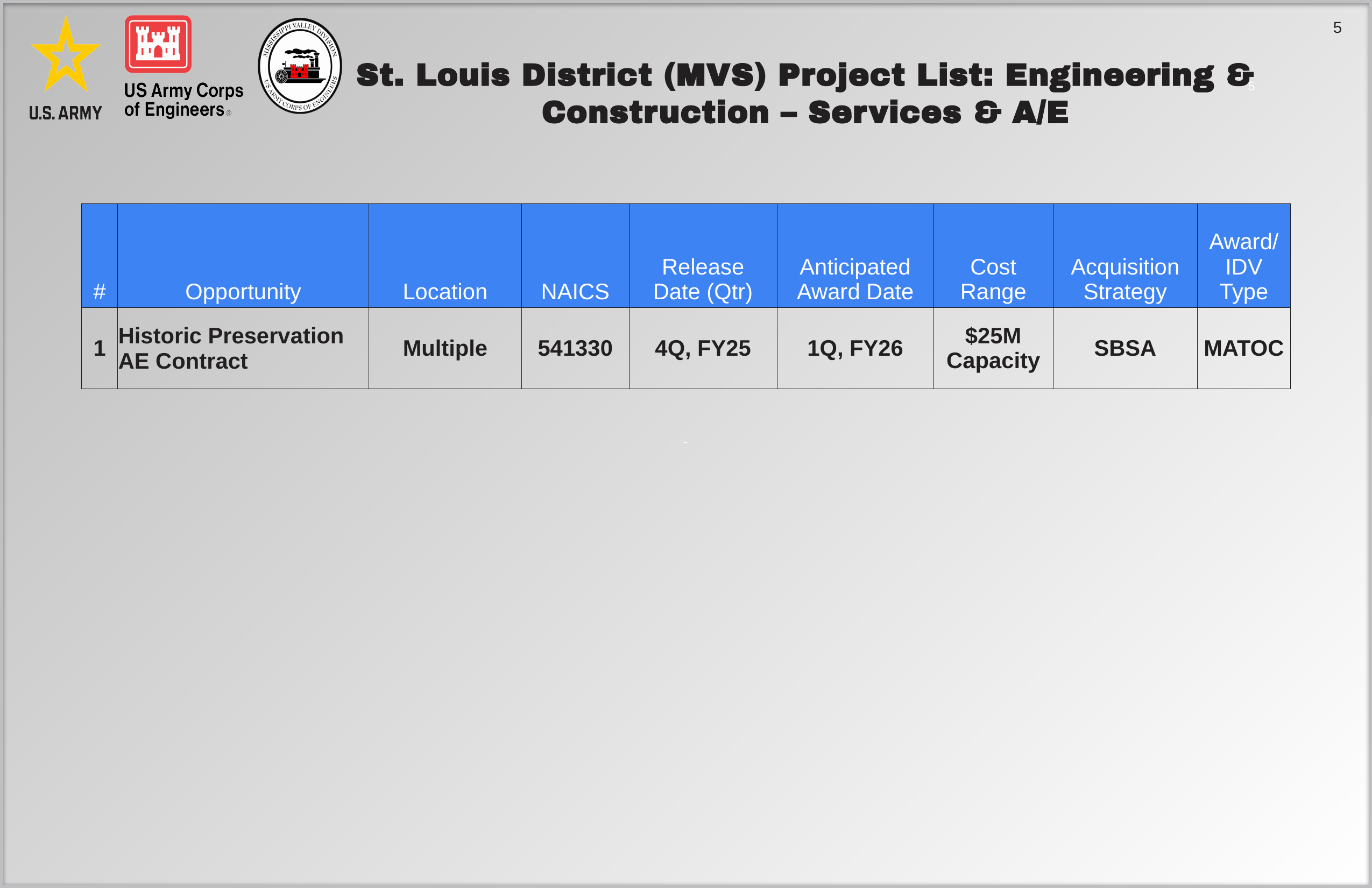

St. Louis District (MVS) Project List: Engineering & Construction – Services & A/E
5
| # | Opportunity | Location | NAICS | Release Date (Qtr) | Anticipated Award Date | Cost Range | Acquisition Strategy | Award/IDV Type |
| --- | --- | --- | --- | --- | --- | --- | --- | --- |
| 1 | Historic Preservation AE Contract | Multiple | 541330 | 4Q, FY25 | 1Q, FY26 | $25M Capacity | SBSA | MATOC |